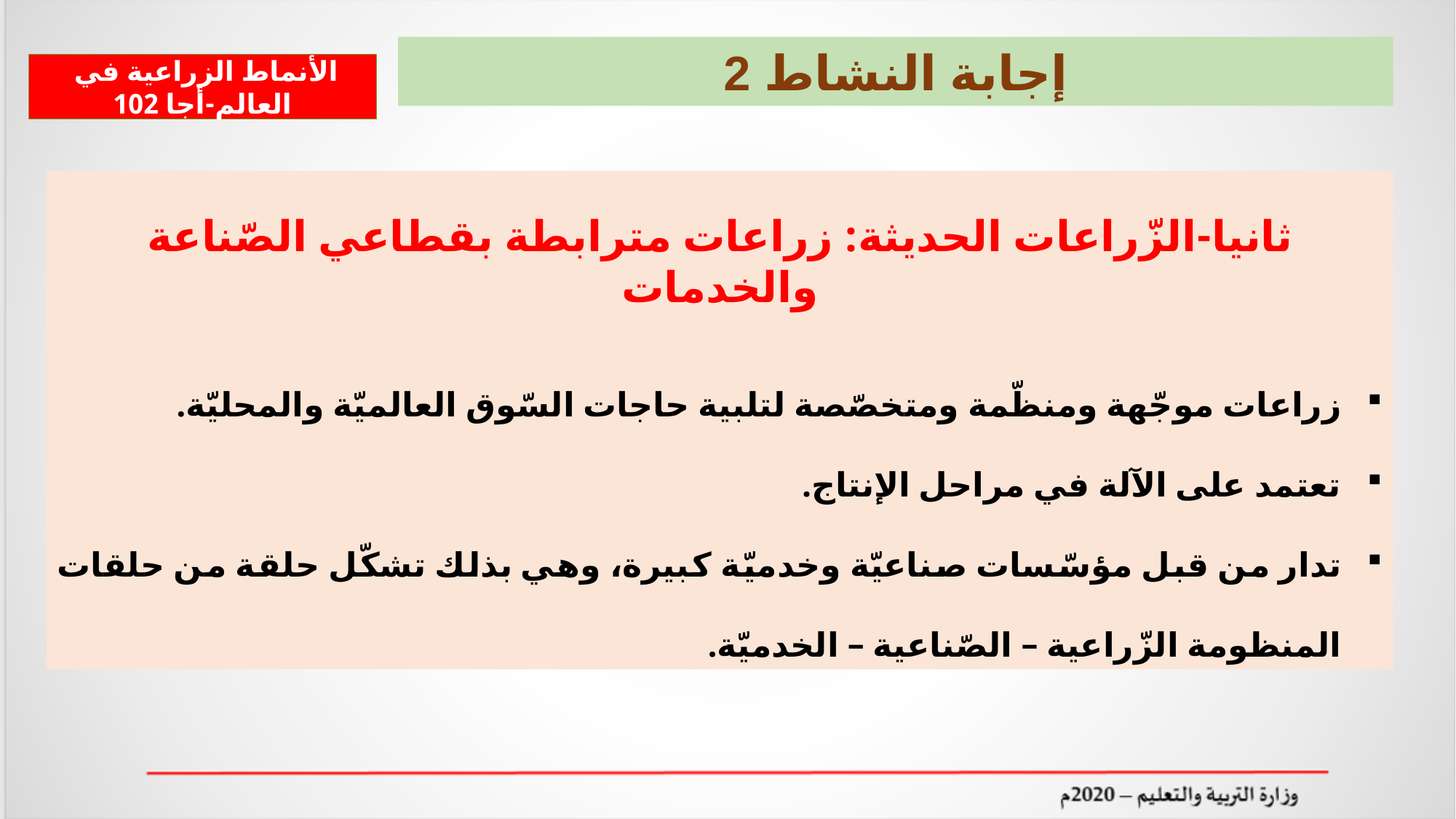

إجابة النشاط 2
 الأنماط الزراعية في العالم-أجا 102

ثانيا-الزّراعات الحديثة: زراعات مترابطة بقطاعي الصّناعة والخدمات

زراعات موجّهة ومنظّمة ومتخصّصة لتلبية حاجات السّوق العالميّة والمحليّة.
تعتمد على الآلة في مراحل الإنتاج.
تدار من قبل مؤسّسات صناعيّة وخدميّة كبيرة، وهي بذلك تشكّل حلقة من حلقات المنظومة الزّراعية – الصّناعية – الخدميّة.